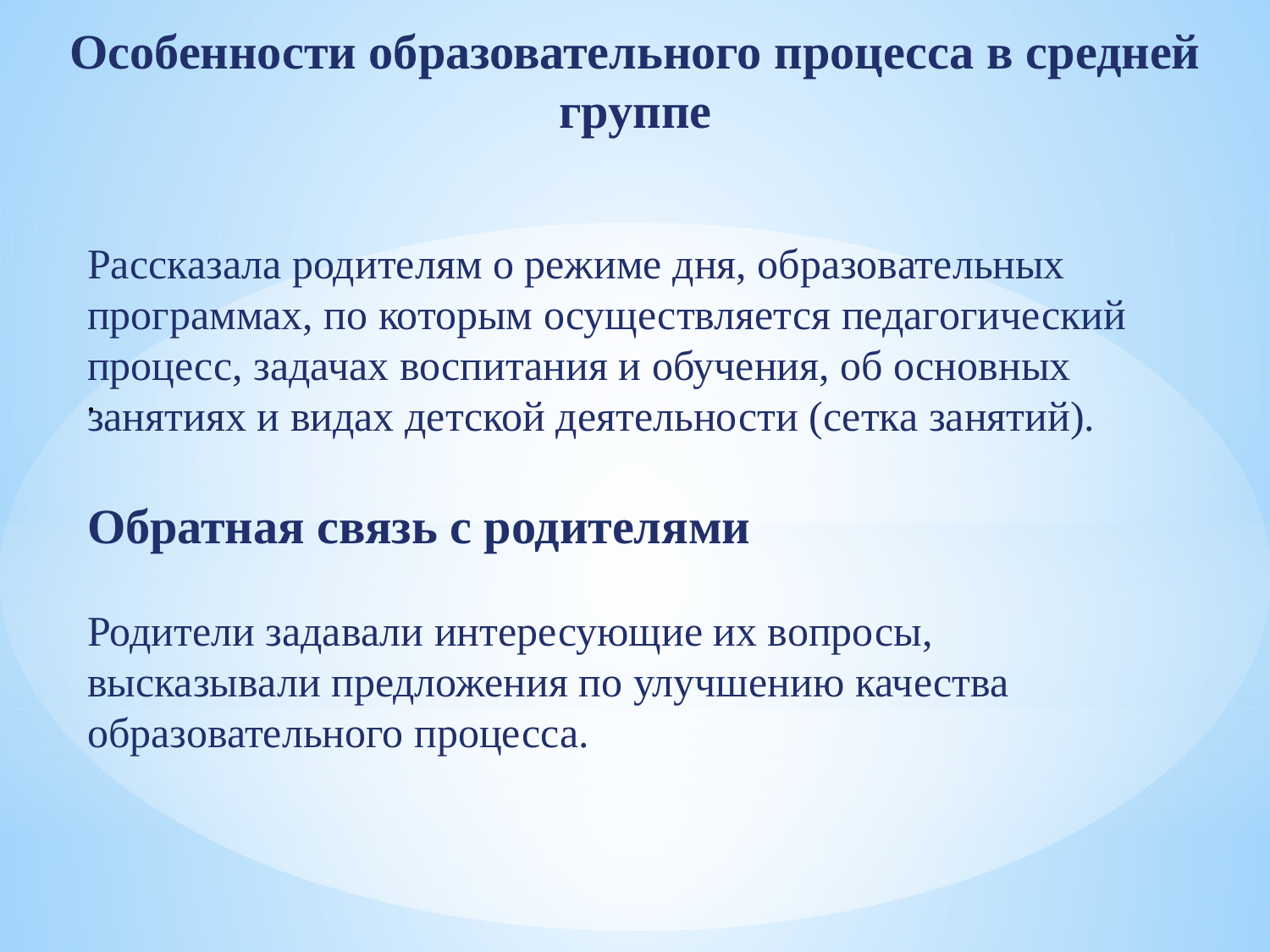

Рассказала родителям о режиме дня, образовательных программах, по которым осуществляется педагогический процесс, задачах воспитания и обучения, об основных занятиях и видах детской деятельности (сетка занятий).

Особенности образовательного процесса в средней группе
.

Обратная связь с родителями

Родители задавали интересующие их вопросы, высказывали предложения по улучшению качества образовательного процесса.